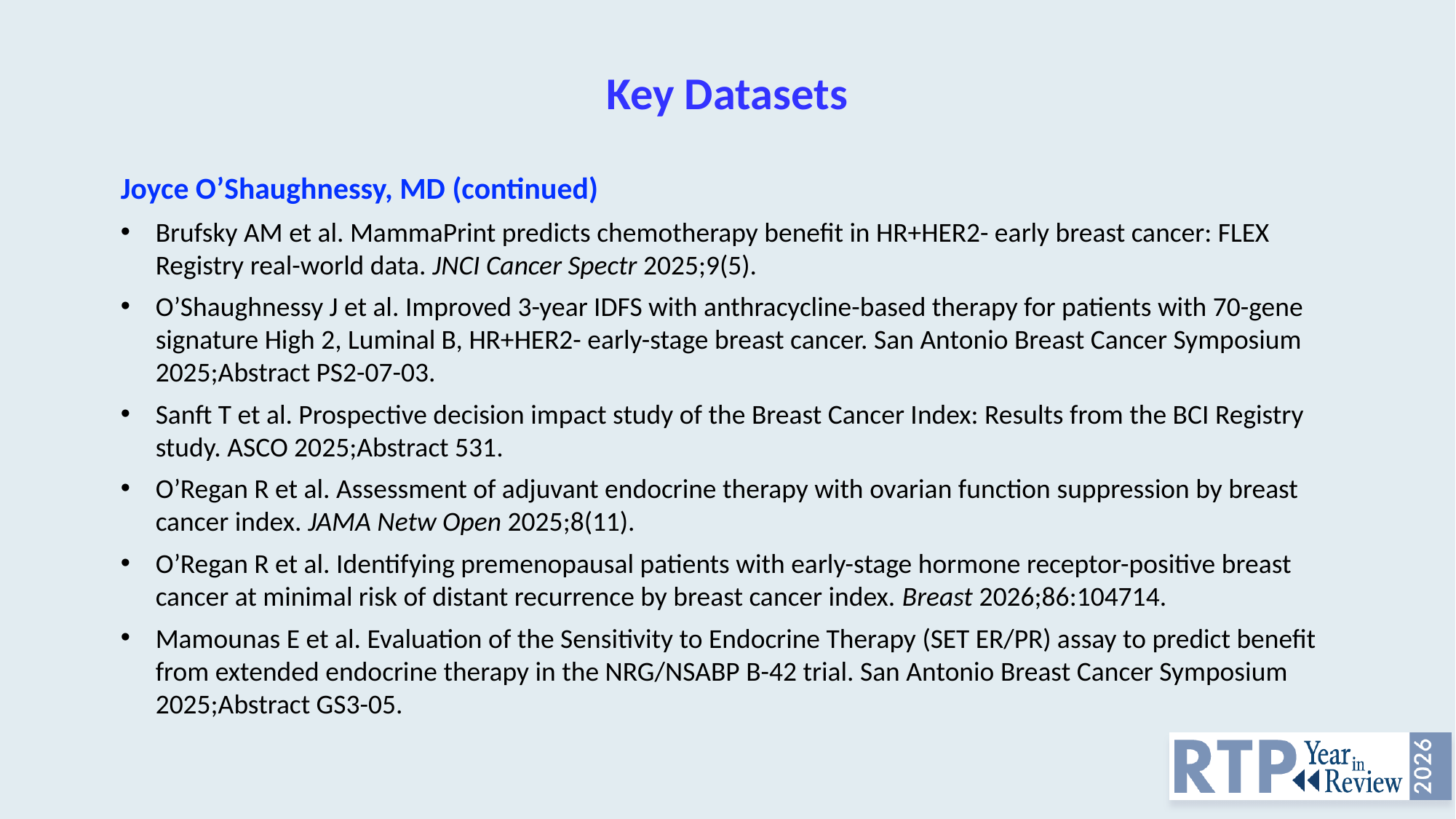

# Key Datasets
Joyce O’Shaughnessy, MD (continued)
Brufsky AM et al. MammaPrint predicts chemotherapy benefit in HR+HER2- early breast cancer: FLEX Registry real-world data. JNCI Cancer Spectr 2025;9(5).
O’Shaughnessy J et al. Improved 3-year IDFS with anthracycline-based therapy for patients with 70-gene signature High 2, Luminal B, HR+HER2- early-stage breast cancer. San Antonio Breast Cancer Symposium 2025;Abstract PS2-07-03.
Sanft T et al. Prospective decision impact study of the Breast Cancer Index: Results from the BCI Registry study. ASCO 2025;Abstract 531.
O’Regan R et al. Assessment of adjuvant endocrine therapy with ovarian function suppression by breast cancer index. JAMA Netw Open 2025;8(11).
O’Regan R et al. Identifying premenopausal patients with early-stage hormone receptor-positive breast cancer at minimal risk of distant recurrence by breast cancer index. Breast 2026;86:104714.
Mamounas E et al. Evaluation of the Sensitivity to Endocrine Therapy (SET ER/PR) assay to predict benefit from extended endocrine therapy in the NRG/NSABP B-42 trial. San Antonio Breast Cancer Symposium 2025;Abstract GS3-05.